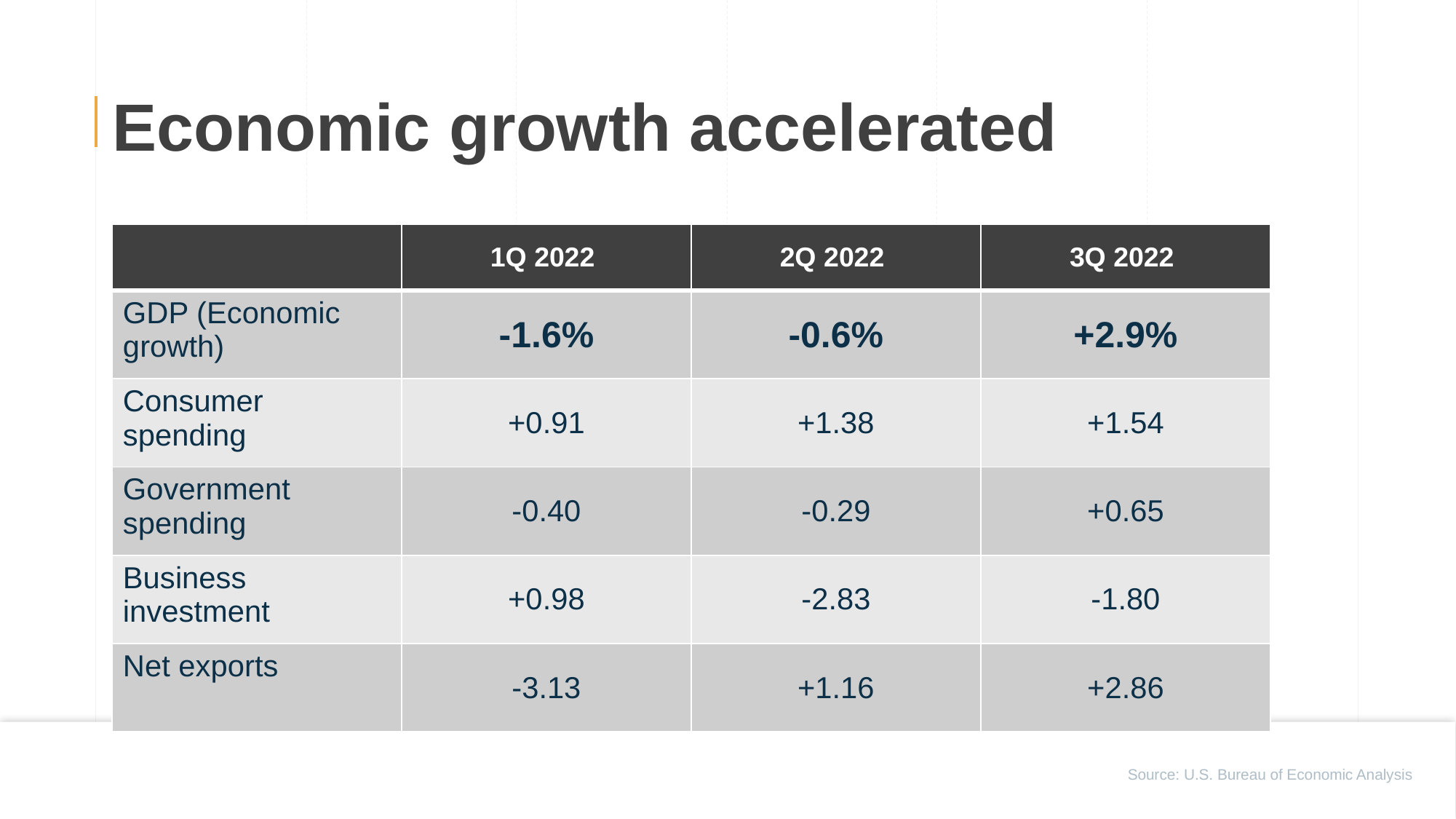

Economic growth accelerated
|  | 1Q 2022 | 2Q 2022 | 3Q 2022 |
| --- | --- | --- | --- |
| GDP (Economic growth) | -1.6% | -0.6% | +2.9% |
| Consumer spending | +0.91 | +1.38 | +1.54 |
| Government spending | -0.40 | -0.29 | +0.65 |
| Business investment | +0.98 | -2.83 | -1.80 |
| Net exports | -3.13 | +1.16 | +2.86 |
Source: U.S. Bureau of Economic Analysis